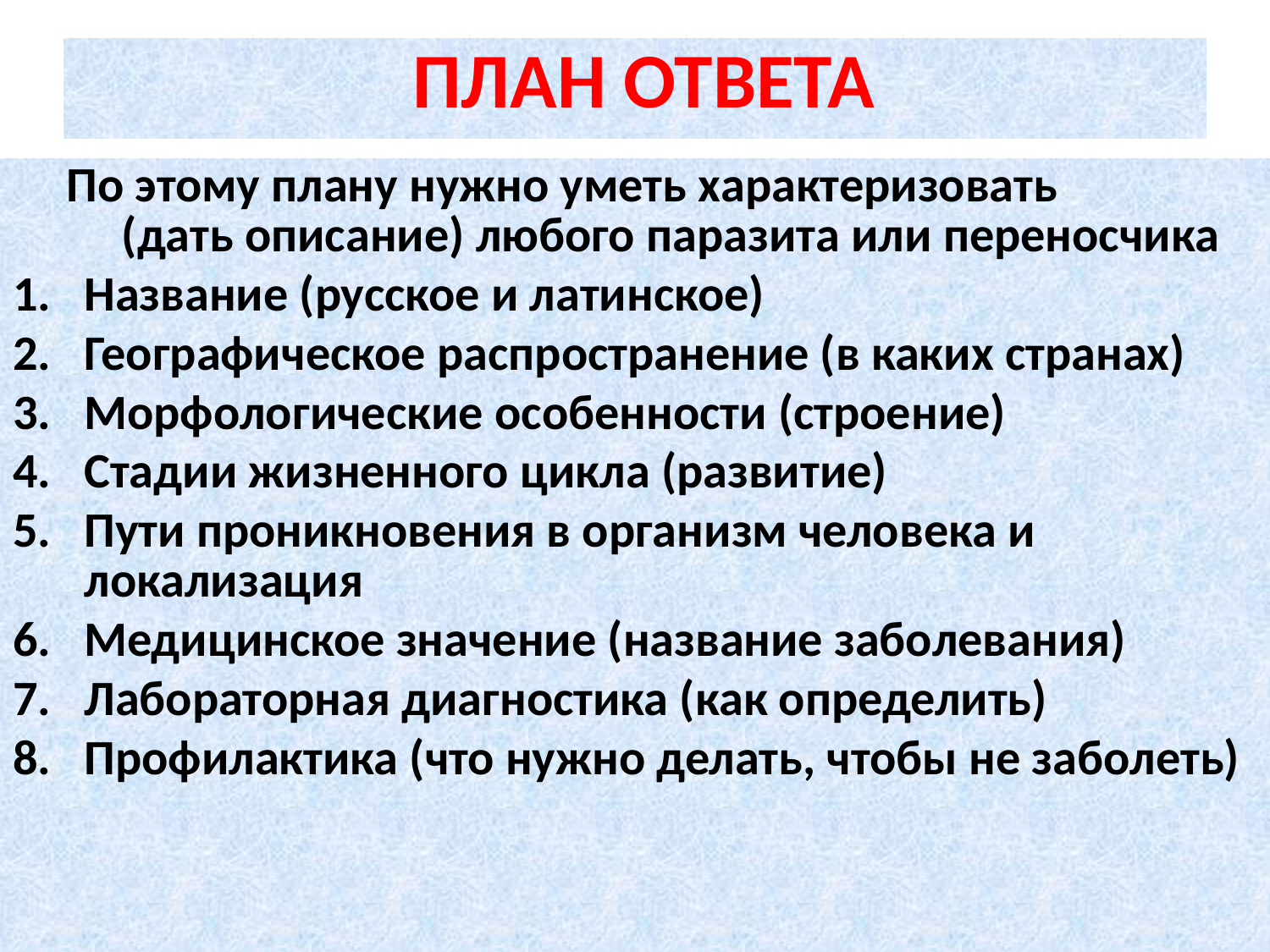

# План ответа
По этому плану нужно уметь характеризовать              (дать описание) любого паразита или переносчика
Название (русское и латинское)
Географическое распространение (в каких странах)
Морфологические особенности (строение)
Стадии жизненного цикла (развитие)
Пути проникновения в организм человека и локализация
Медицинское значение (название заболевания)
Лабораторная диагностика (как определить)
Профилактика (что нужно делать, чтобы не заболеть)